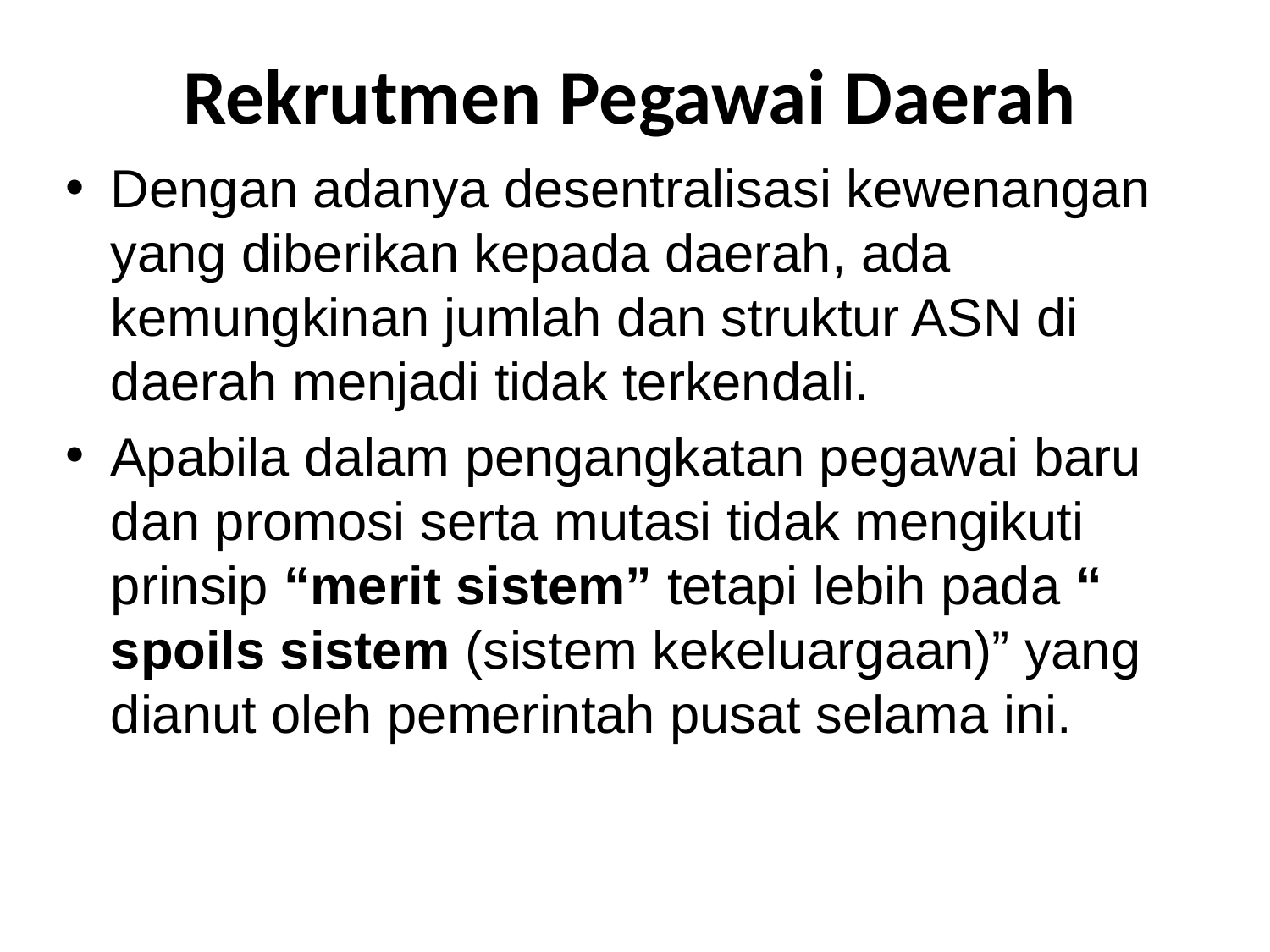

# Rekrutmen Pegawai Daerah
Dengan adanya desentralisasi kewenangan yang diberikan kepada daerah, ada kemungkinan jumlah dan struktur ASN di daerah menjadi tidak terkendali.
Apabila dalam pengangkatan pegawai baru dan promosi serta mutasi tidak mengikuti prinsip “merit sistem” tetapi lebih pada “ spoils sistem (sistem kekeluargaan)” yang dianut oleh pemerintah pusat selama ini.